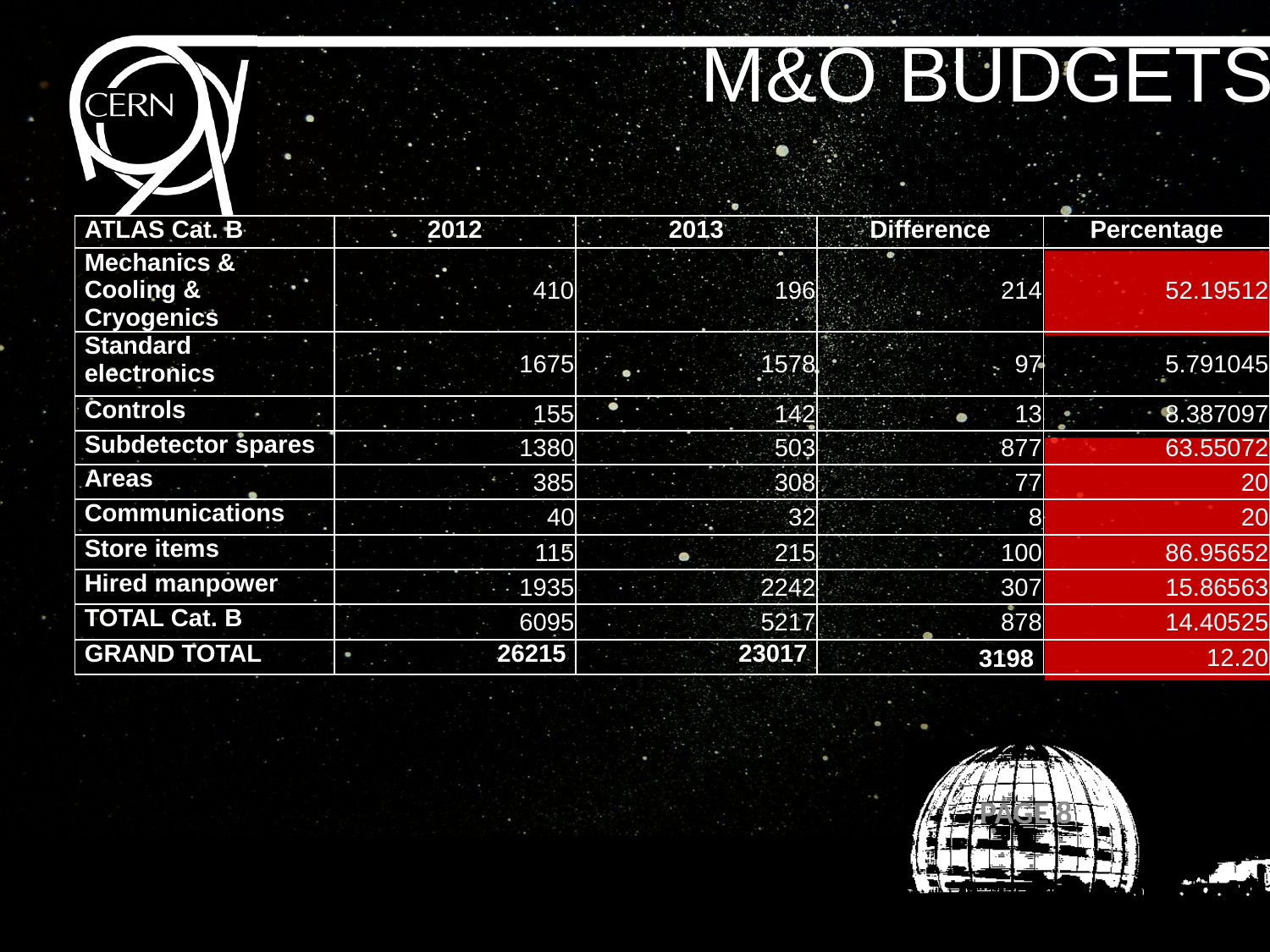

# M&O BUDGETS
| ATLAS Cat. B | 2012 | 2013 | Difference | Percentage |
| --- | --- | --- | --- | --- |
| Mechanics & Cooling & Cryogenics | 410 | 196 | 214 | 52.19512 |
| Standard electronics | 1675 | 1578 | 97 | 5.791045 |
| Controls | 155 | 142 | 13 | 8.387097 |
| Subdetector spares | 1380 | 503 | 877 | 63.55072 |
| Areas | 385 | 308 | 77 | 20 |
| Communications | 40 | 32 | 8 | 20 |
| Store items | 115 | 215 | 100 | 86.95652 |
| Hired manpower | 1935 | 2242 | 307 | 15.86563 |
| TOTAL Cat. B | 6095 | 5217 | 878 | 14.40525 |
| GRAND TOTAL | 26215 | 23017 | 3198 | 12.20 |

PAGE 8